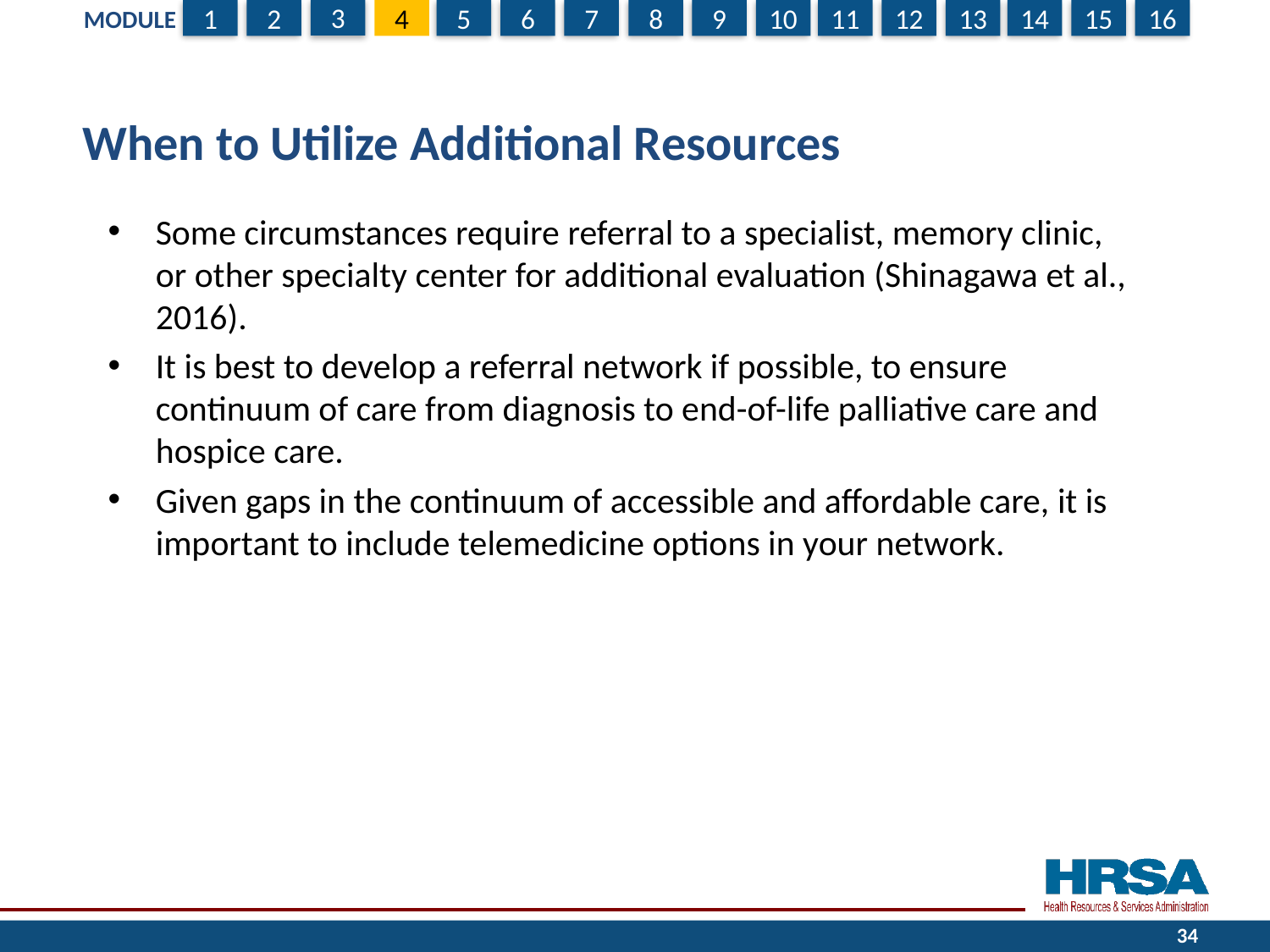

# When to Utilize Additional Resources
Some circumstances require referral to a specialist, memory clinic, or other specialty center for additional evaluation (Shinagawa et al., 2016).
It is best to develop a referral network if possible, to ensure continuum of care from diagnosis to end-of-life palliative care and hospice care.
Given gaps in the continuum of accessible and affordable care, it is important to include telemedicine options in your network.